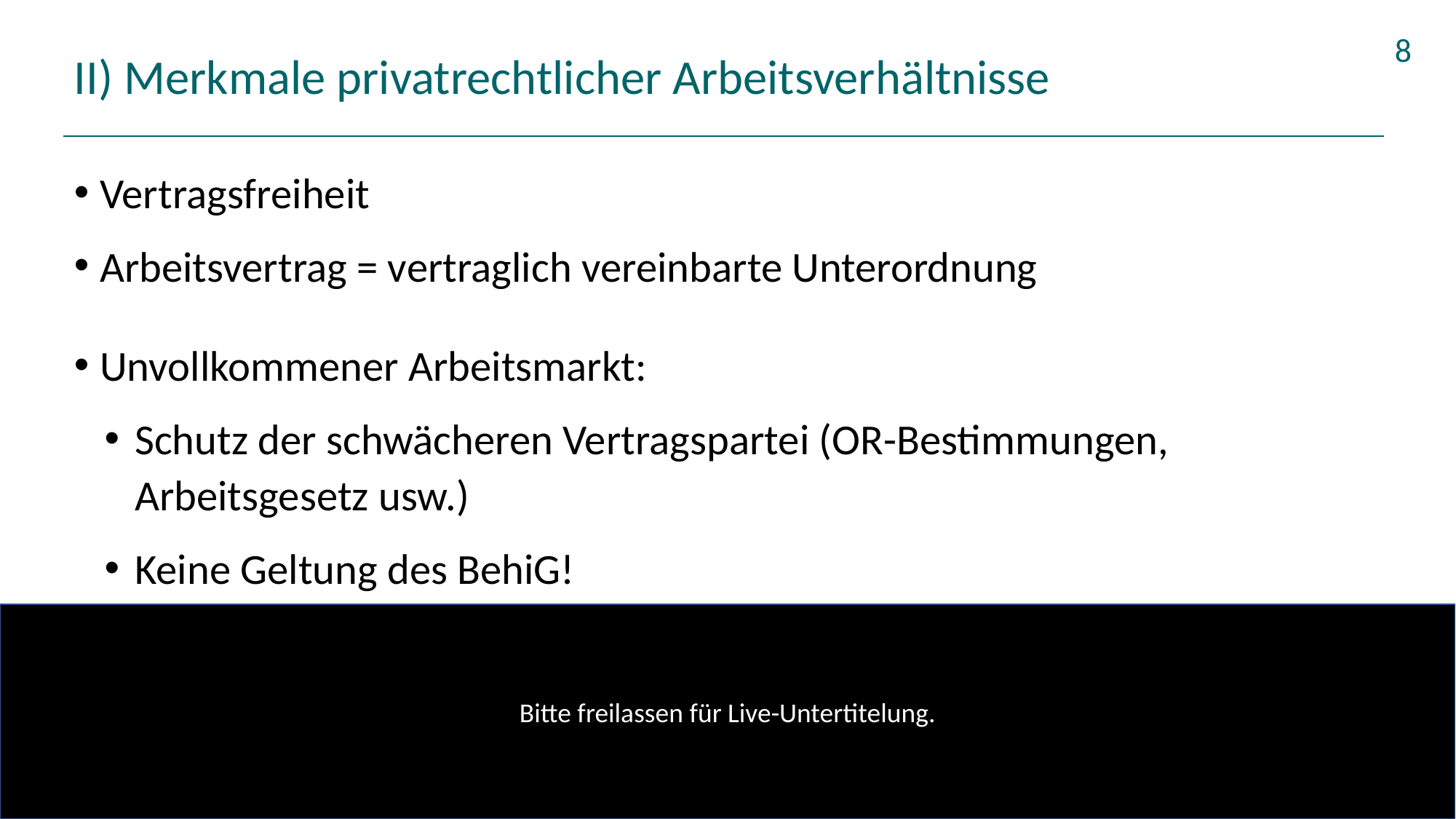

# II) Merkmale privatrechtlicher Arbeitsverhältnisse
8
Vertragsfreiheit
Arbeitsvertrag = vertraglich vereinbarte Unterordnung
Unvollkommener Arbeitsmarkt:
Schutz der schwächeren Vertragspartei (OR-Bestimmungen, Arbeitsgesetz usw.)
Keine Geltung des BehiG!